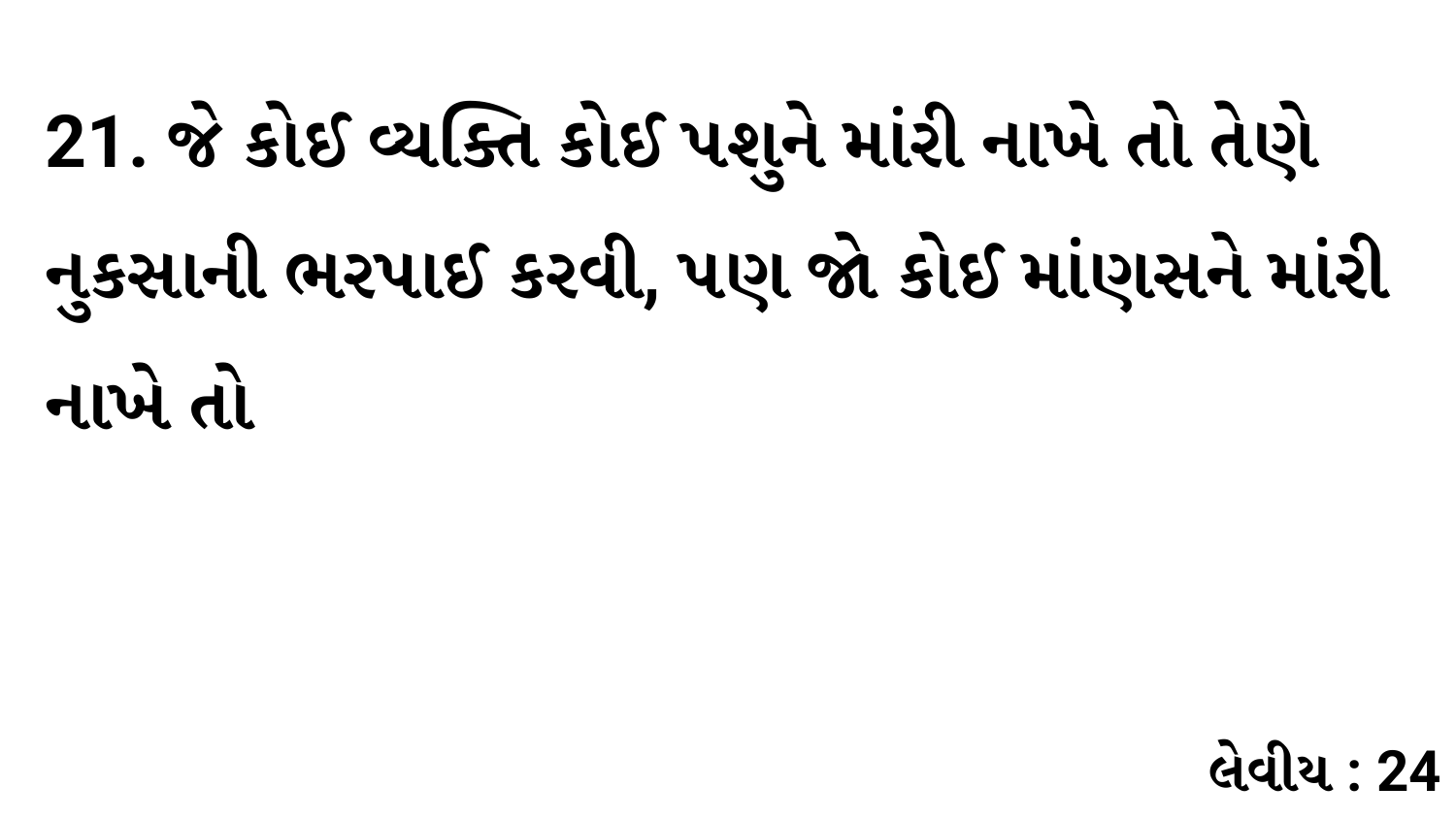

21. જે કોઈ વ્યક્તિ કોઈ પશુને માંરી નાખે તો તેણે નુકસાની ભરપાઈ કરવી, પણ જો કોઈ માંણસને માંરી નાખે તો
લેવીય : 24